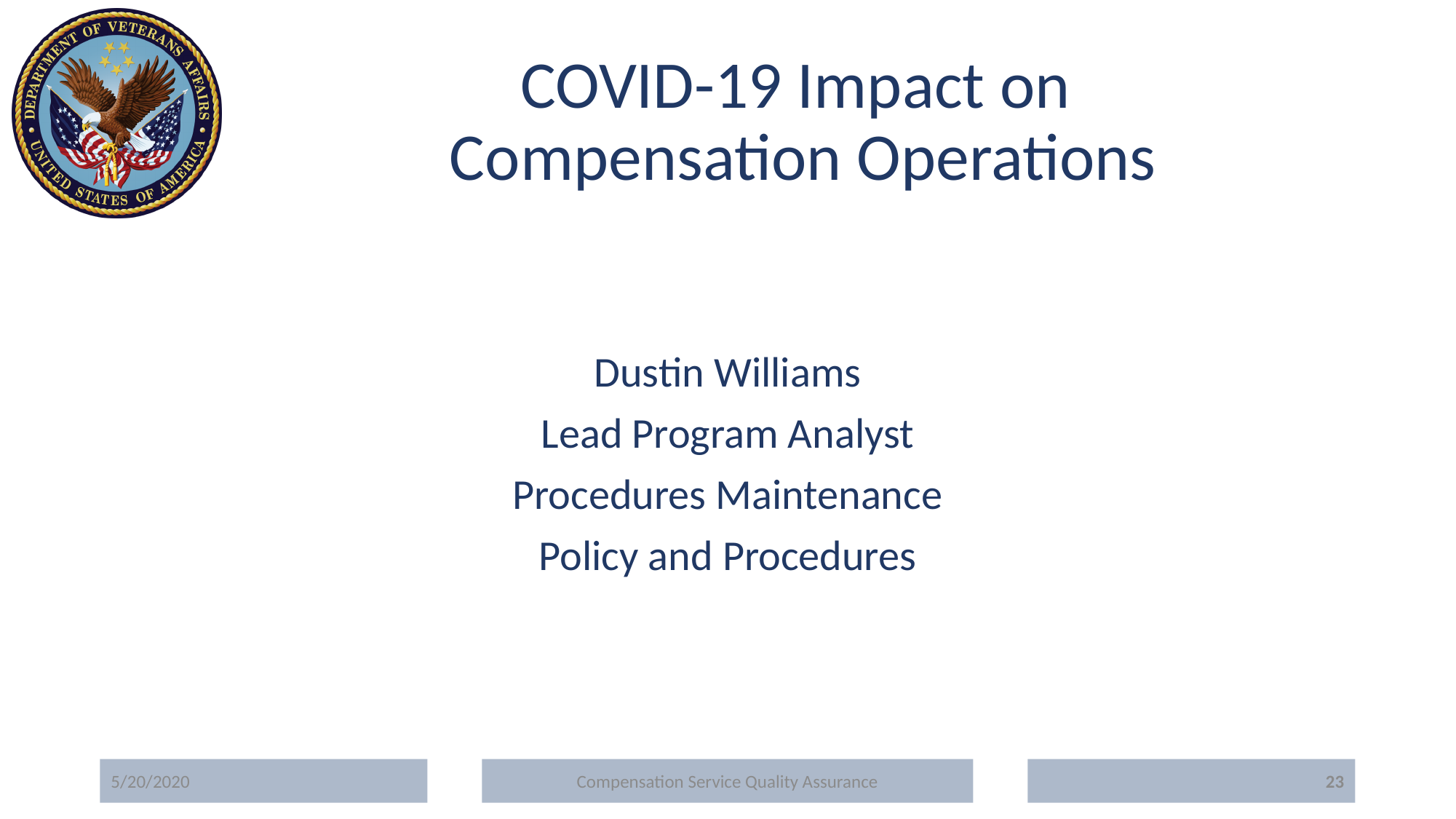

# COVID-19 Impact on Compensation Operations

Dustin Williams
Lead Program Analyst
Procedures Maintenance
Policy and Procedures
5/20/2020
Compensation Service Quality Assurance
23